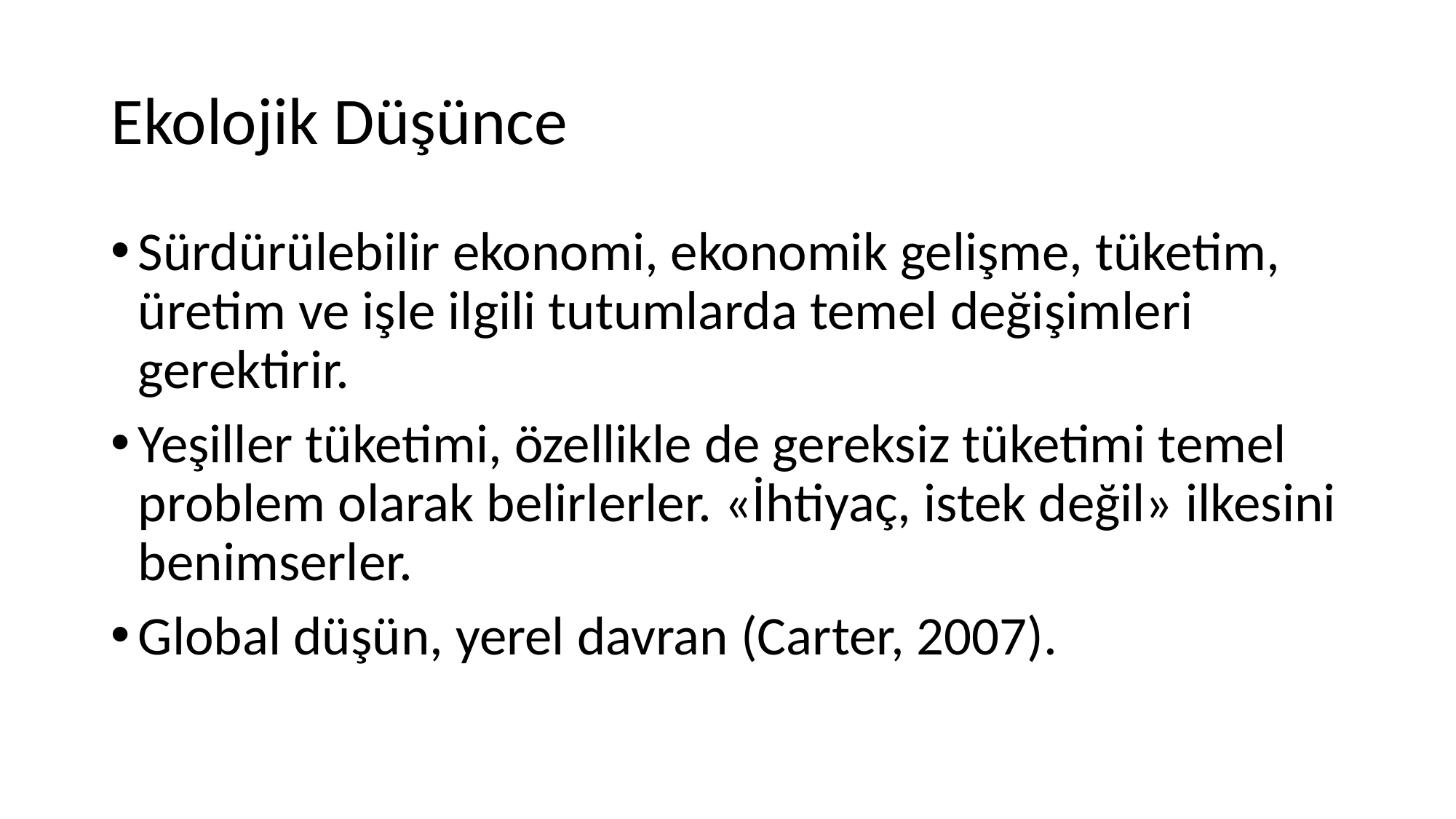

# Ekolojik Düşünce
Sürdürülebilir ekonomi, ekonomik gelişme, tüketim, üretim ve işle ilgili tutumlarda temel değişimleri gerektirir.
Yeşiller tüketimi, özellikle de gereksiz tüketimi temel problem olarak belirlerler. «İhtiyaç, istek değil» ilkesini benimserler.
Global düşün, yerel davran (Carter, 2007).